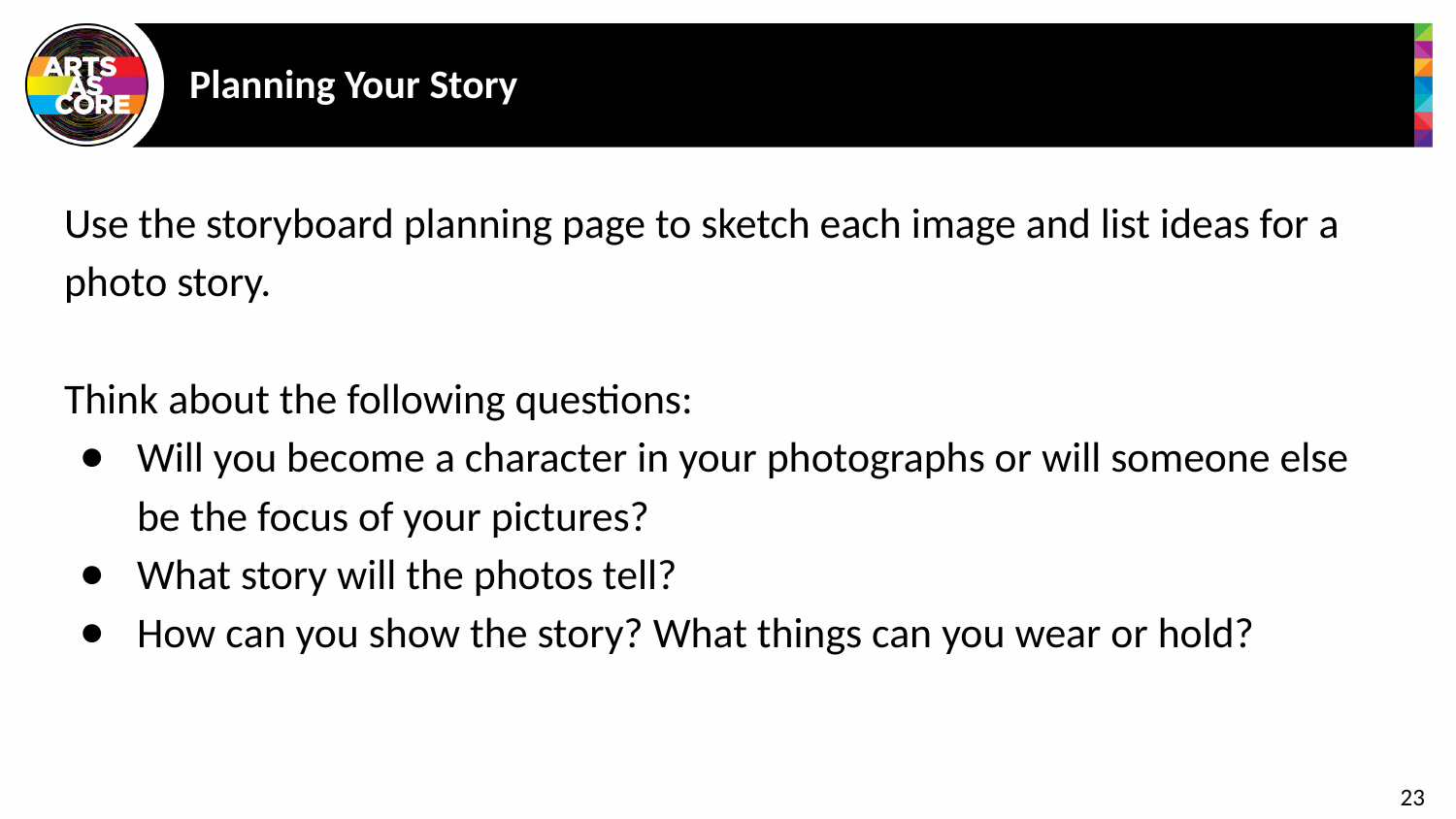

# Planning Your Story
Use the storyboard planning page to sketch each image and list ideas for a photo story.

Think about the following questions:
Will you become a character in your photographs or will someone else be the focus of your pictures?
What story will the photos tell?
How can you show the story? What things can you wear or hold?
23